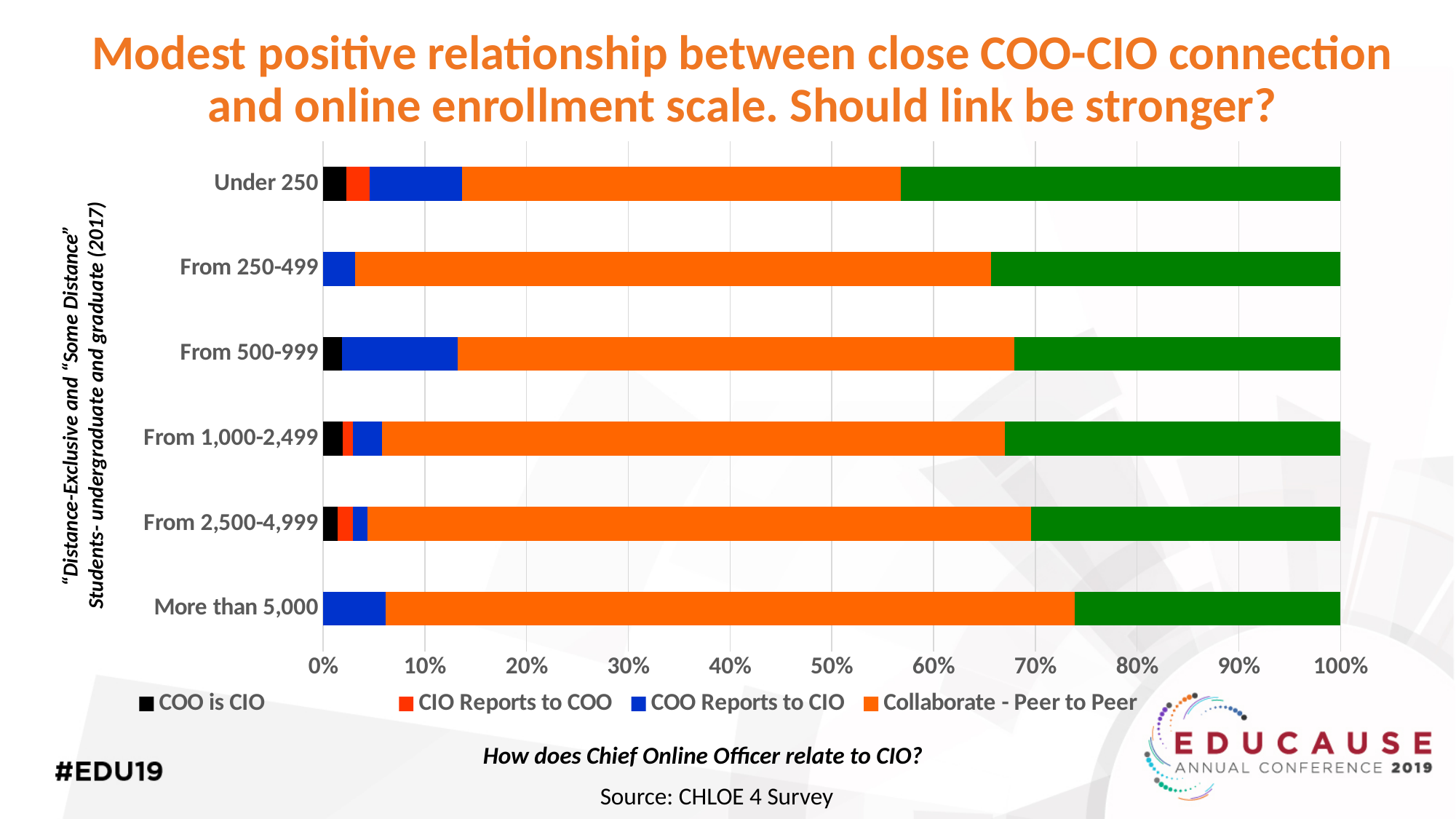

# Modest positive relationship between close COO-CIO connection and online enrollment scale. Should link be stronger?

### Chart

| Category | COO is CIO | CIO Reports to COO | COO Reports to CIO | Collaborate - Peer to Peer | No Direct Relationship |
|---|---|---|---|---|---|
| More than 5,000 | 0.0 | 0.0 | 0.0615384615384615 | 0.676923076923077 | 0.261538461538462 |
| From 2,500-4,999 | 0.0144927536231884 | 0.0144927536231884 | 0.0144927536231884 | 0.652173913043479 | 0.304347826086957 |
| From 1,000-2,499 | 0.0194174757281553 | 0.00970873786407767 | 0.029126213592233 | 0.611650485436893 | 0.330097087378641 |
| From 500-999 | 0.0188679245283019 | 0.0 | 0.113207547169811 | 0.547169811320755 | 0.320754716981132 |
| From 250-499 | 0.0 | 0.0 | 0.03125 | 0.625 | 0.34375 |
| Under 250 | 0.0227272727272727 | 0.0227272727272727 | 0.0909090909090909 | 0.431818181818182 | 0.431818181818182 |
“Distance-Exclusive and “Some Distance” Students- undergraduate and graduate (2017)
How does Chief Online Officer relate to CIO?
Source: CHLOE 4 Survey